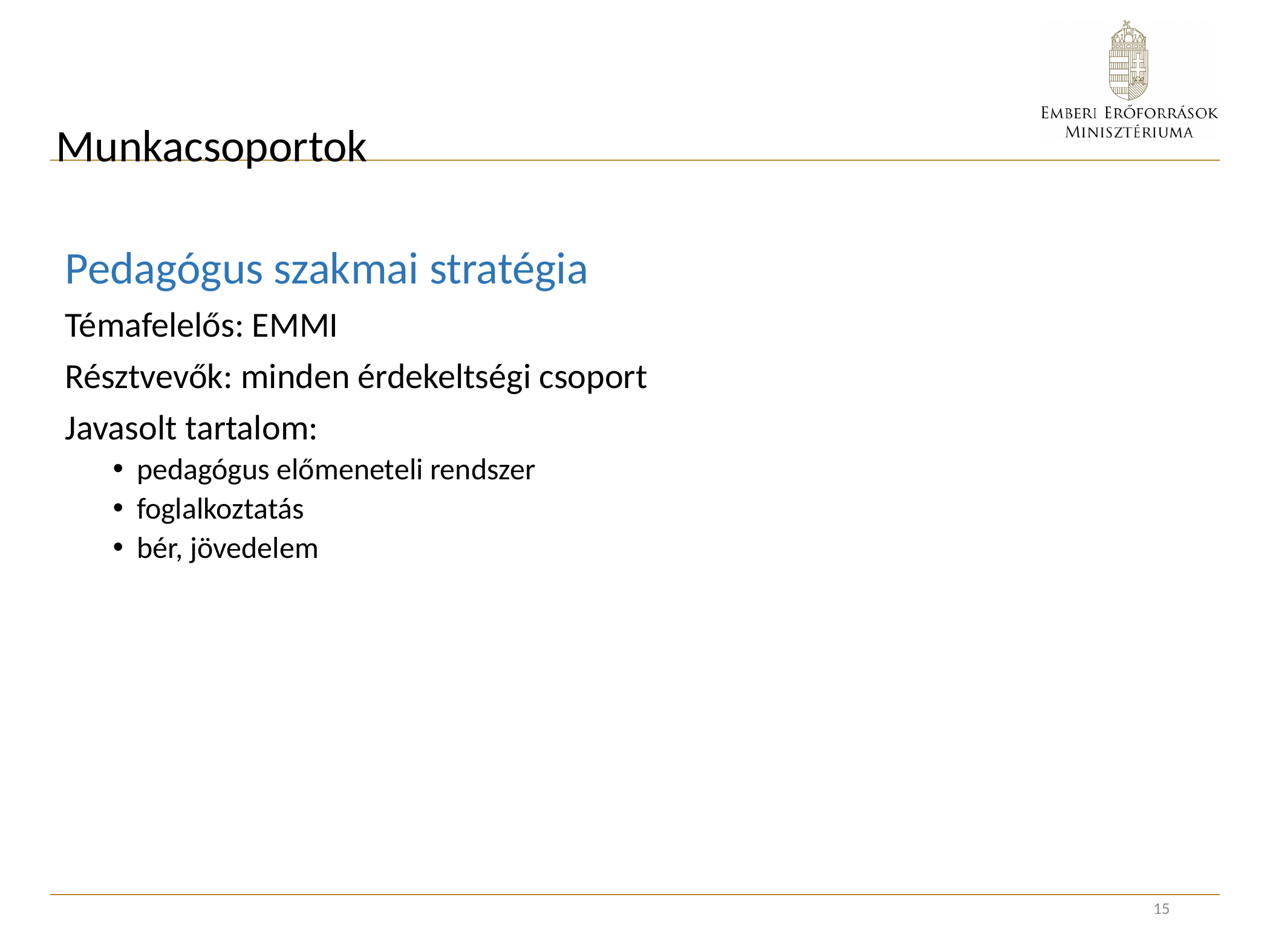

# Munkacsoportok
Pedagógus szakmai stratégia
Témafelelős: EMMI
Résztvevők: minden érdekeltségi csoport
Javasolt tartalom:
pedagógus előmeneteli rendszer
foglalkoztatás
bér, jövedelem

15